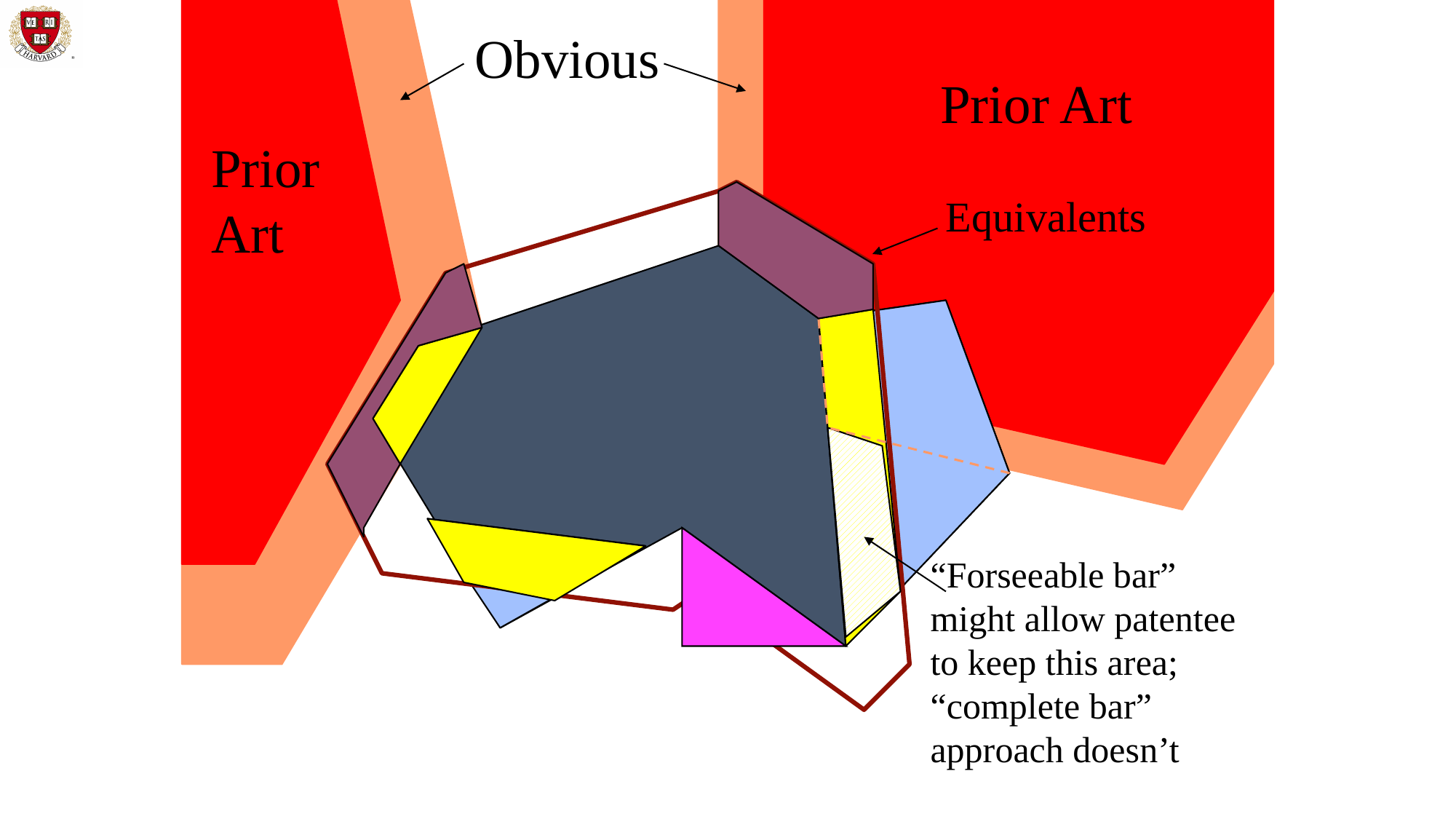

Obvious

Prior Art
Prior
Art

Equivalents

“Forseeable bar”
might allow patentee
to keep this area;
“complete bar”
approach doesn’t